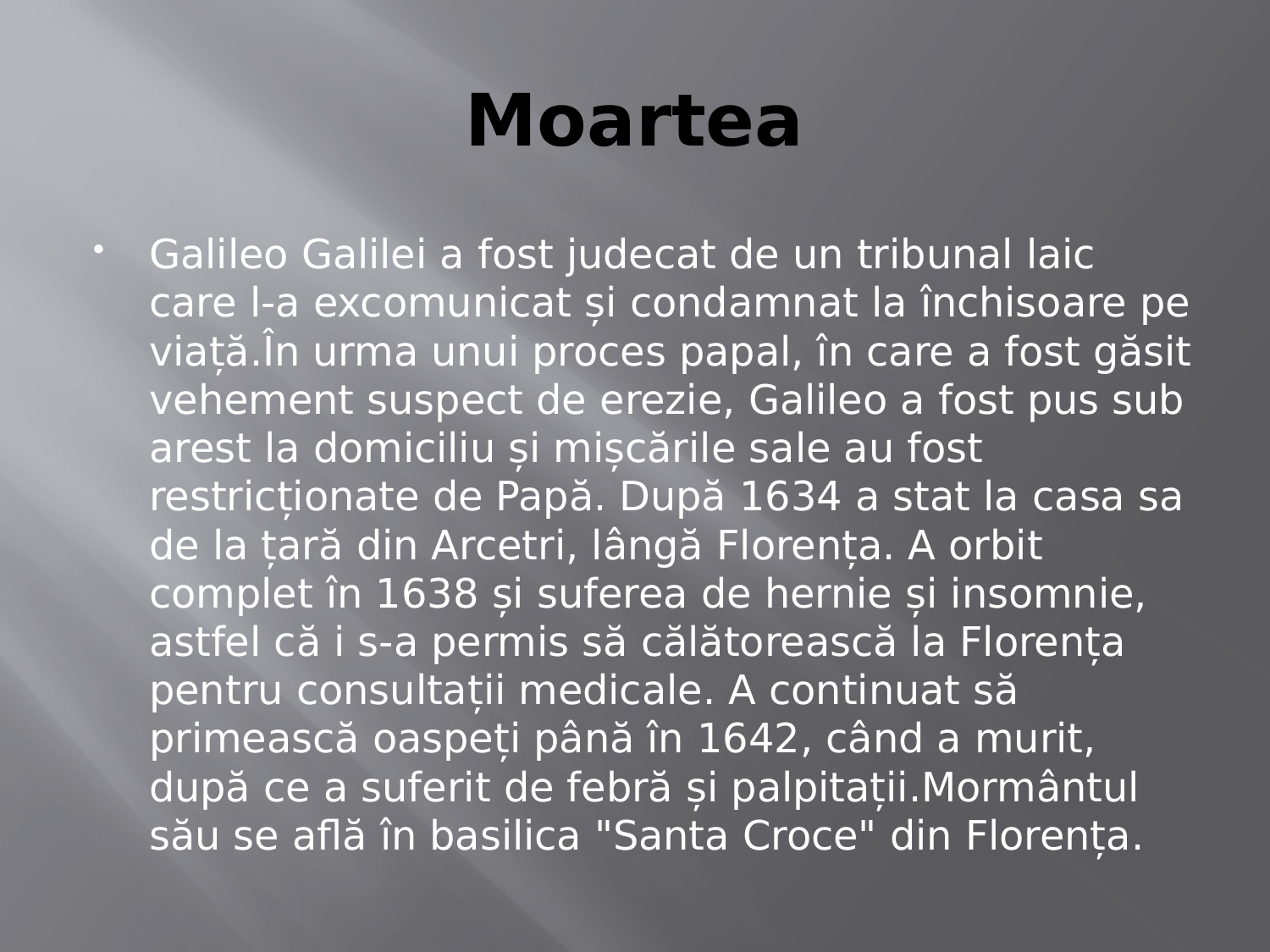

# Moartea
Galileo Galilei a fost judecat de un tribunal laic care l-a excomunicat și condamnat la închisoare pe viață.În urma unui proces papal, în care a fost găsit vehement suspect de erezie, Galileo a fost pus sub arest la domiciliu și mișcările sale au fost restricționate de Papă. După 1634 a stat la casa sa de la țară din Arcetri, lângă Florența. A orbit complet în 1638 și suferea de hernie și insomnie, astfel că i s-a permis să călătorească la Florența pentru consultații medicale. A continuat să primească oaspeți până în 1642, când a murit, după ce a suferit de febră și palpitații.Mormântul său se află în basilica "Santa Croce" din Florența.